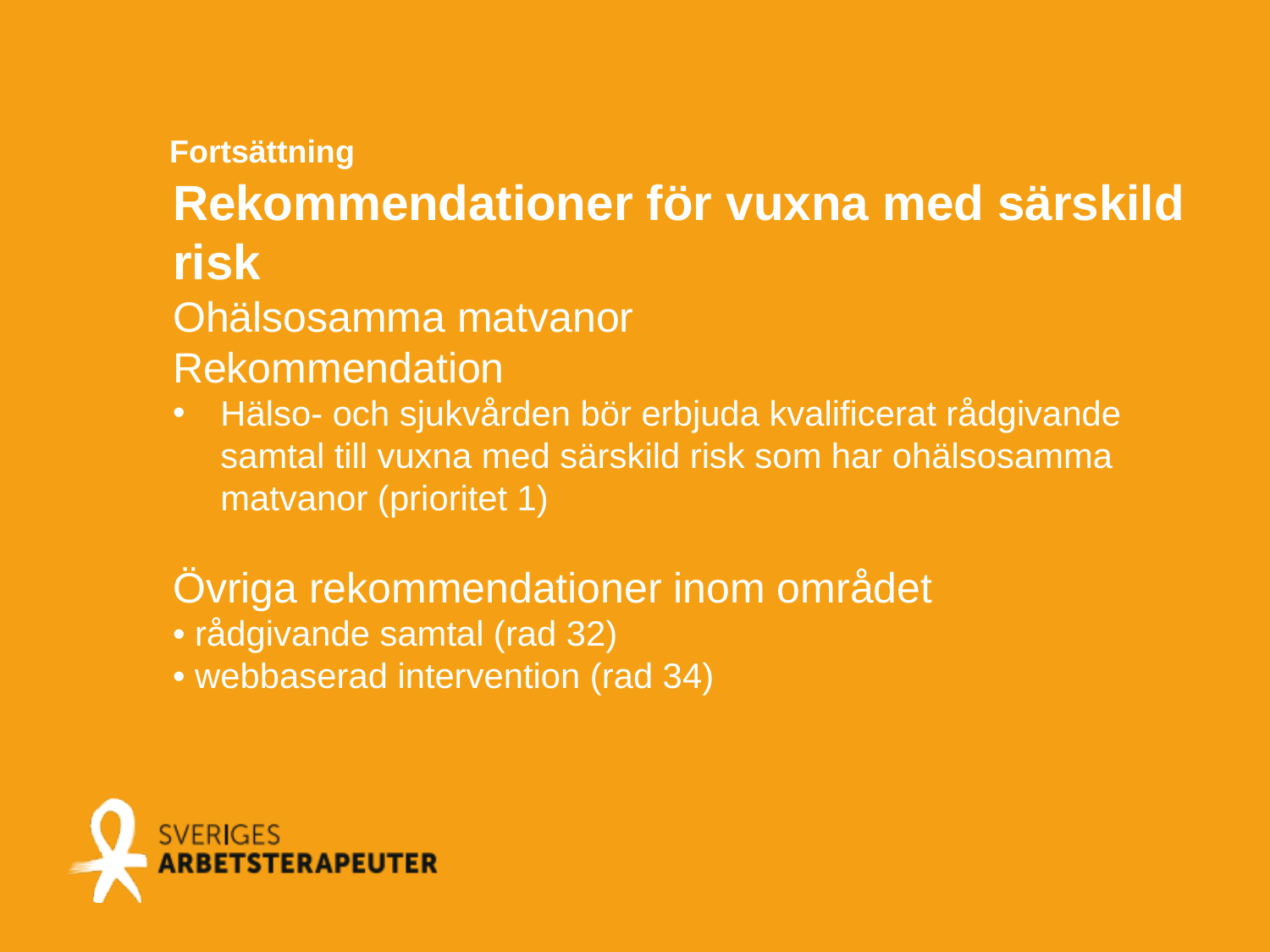

Fortsättning
Rekommendationer för vuxna med särskild risk
Ohälsosamma matvanor
Rekommendation
Hälso- och sjukvården bör erbjuda kvalificerat rådgivande samtal till vuxna med särskild risk som har ohälsosamma matvanor (prioritet 1)

Övriga rekommendationer inom området
• rådgivande samtal (rad 32)
• webbaserad intervention (rad 34)